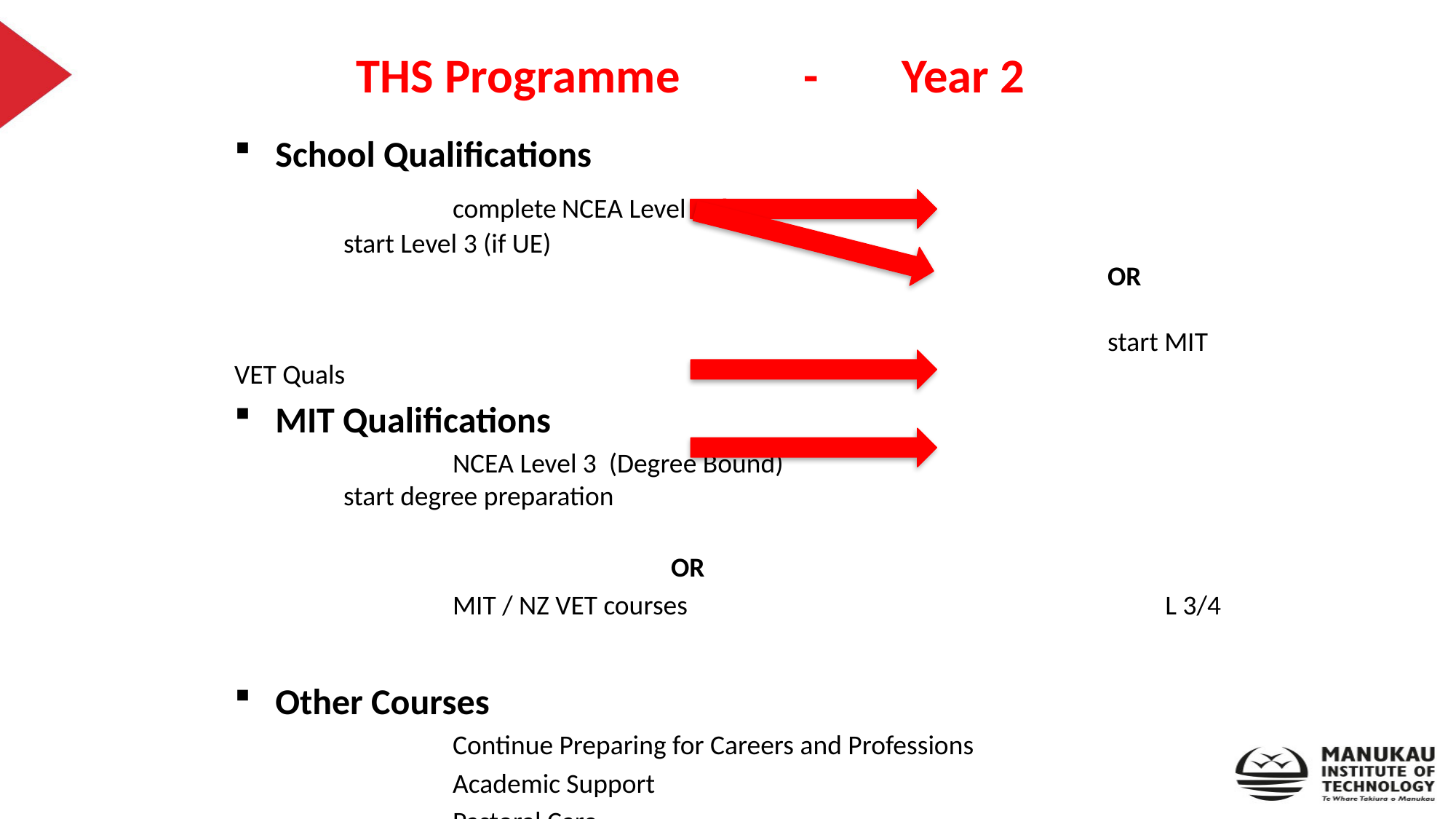

# THS Programme 	 - 	Year 2

School Qualifications
		complete	NCEA Level 2 then						start Level 3 (if UE) 															OR																		start MIT VET Quals
MIT Qualifications
		NCEA Level 3  (Degree Bound)					start degree preparation
													OR
		MIT / NZ VET courses 			                           L 3/4

Other Courses
		Continue Preparing for Careers and Professions
		Academic Support
		Pastoral Care